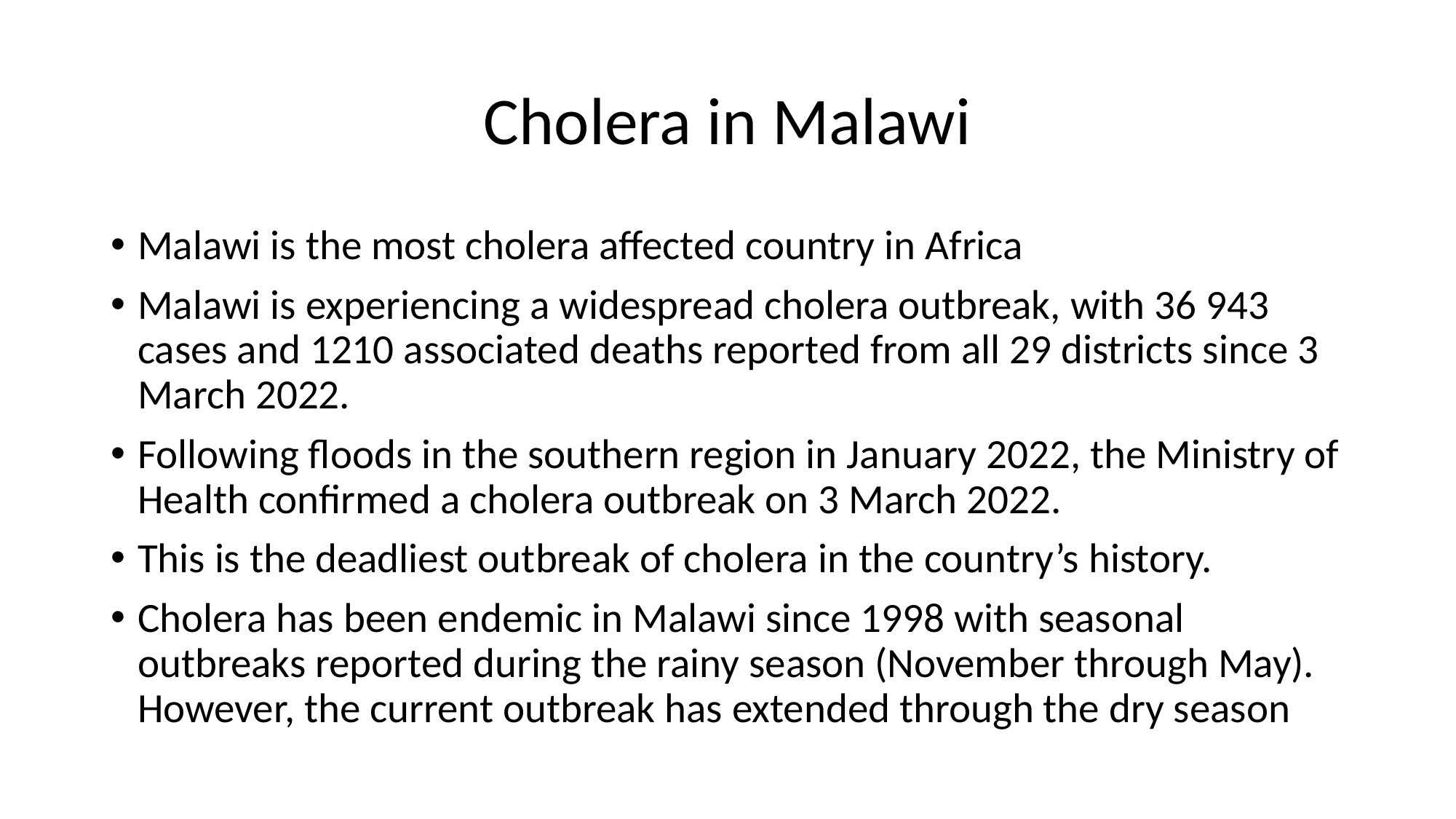

# Cholera in Malawi
Malawi is the most cholera affected country in Africa
Malawi is experiencing a widespread cholera outbreak, with 36 943 cases and 1210 associated deaths reported from all 29 districts since 3 March 2022.
Following floods in the southern region in January 2022, the Ministry of Health confirmed a cholera outbreak on 3 March 2022.
This is the deadliest outbreak of cholera in the country’s history.
Cholera has been endemic in Malawi since 1998 with seasonal outbreaks reported during the rainy season (November through May). However, the current outbreak has extended through the dry season